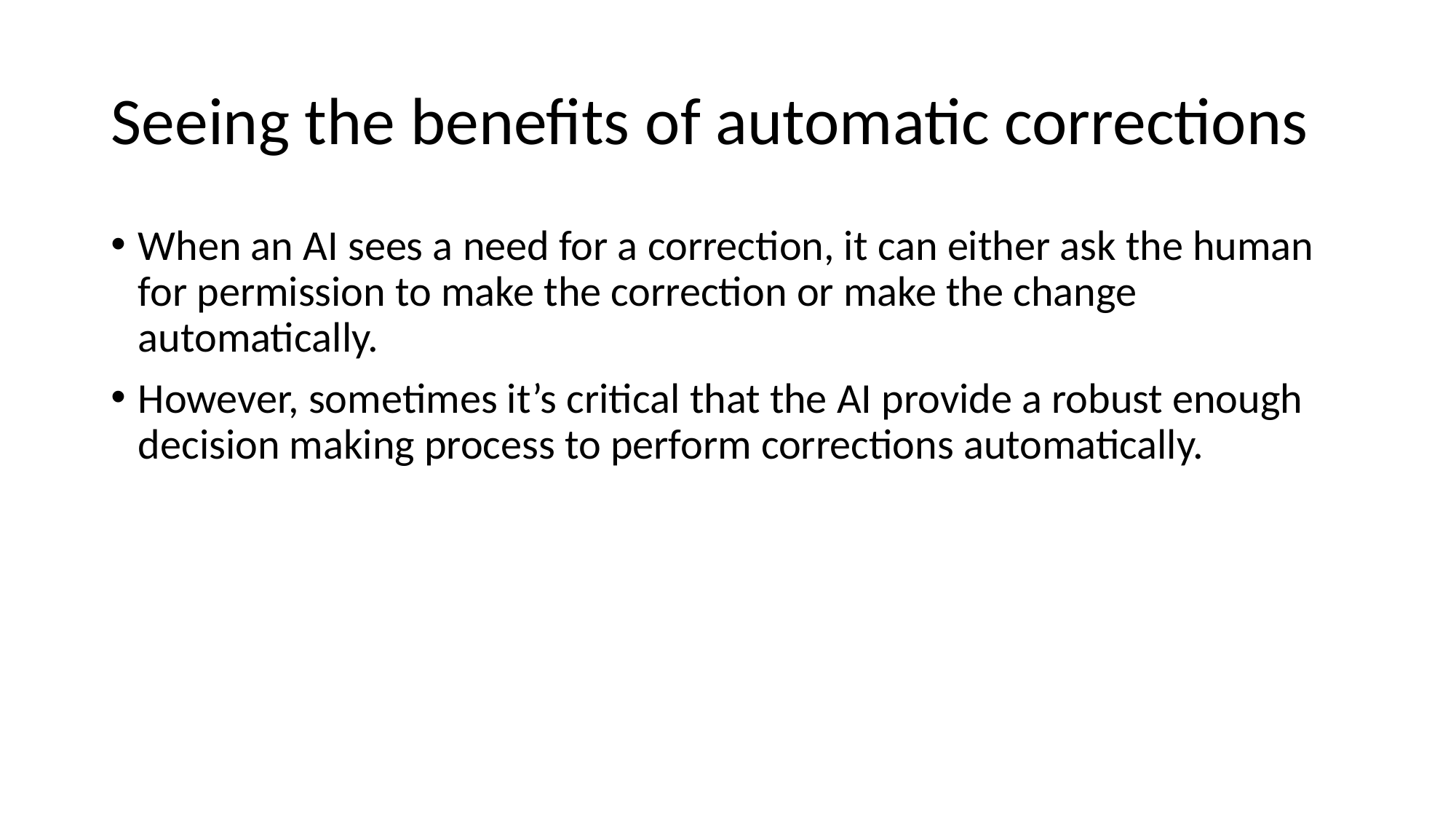

# Seeing the benefits of automatic corrections
When an AI sees a need for a correction, it can either ask the human for permission to make the correction or make the change automatically.
However, sometimes it’s critical that the AI provide a robust enough decision making process to perform corrections automatically.